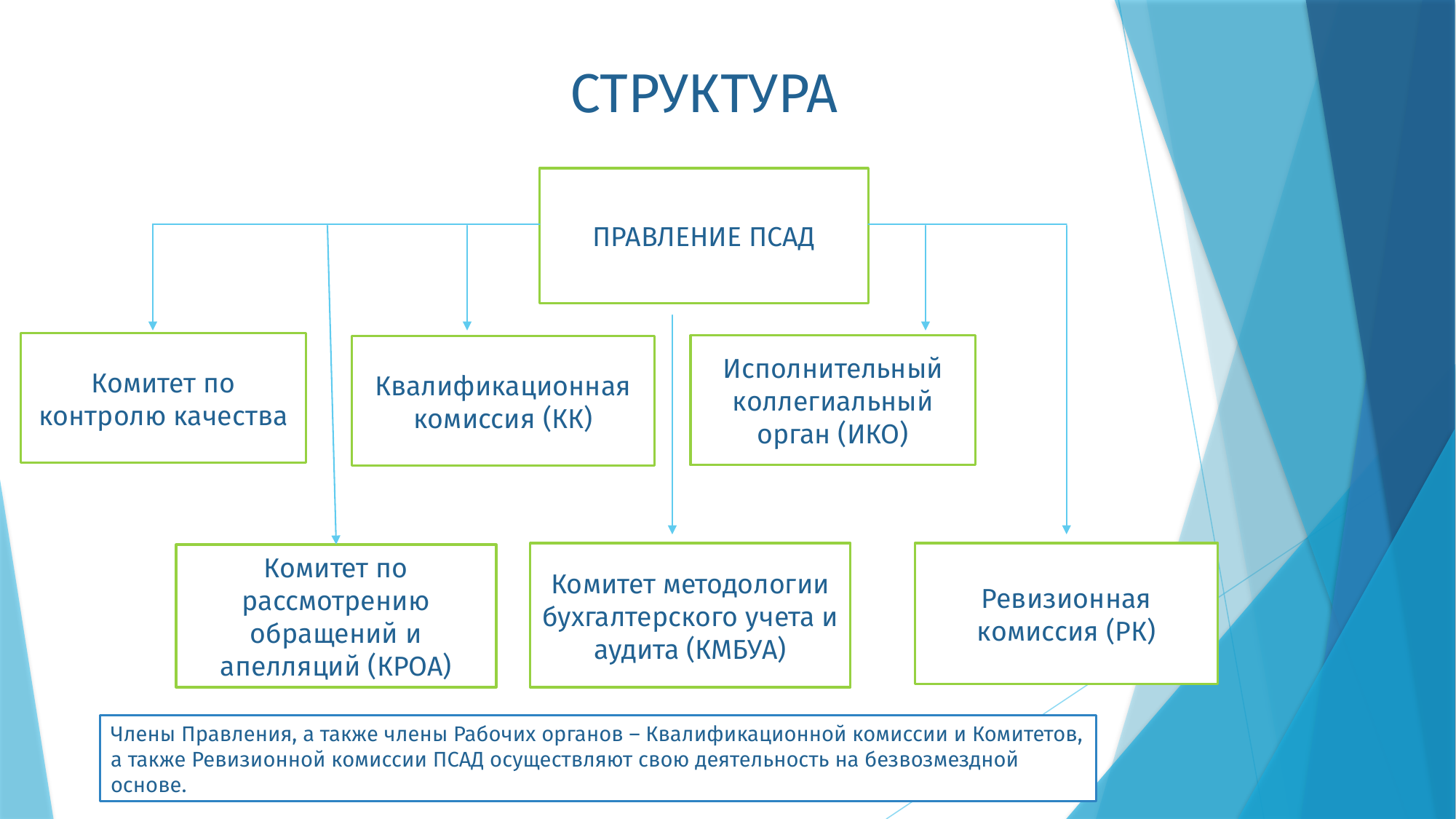

# СТРУКТУРА
ПРАВЛЕНИЕ ПСАД
Комитет по контролю качества
Исполнительный коллегиальный орган (ИКО)
Квалификационная комиссия (КК)
Комитет методологии бухгалтерского учета и аудита (КМБУА)
Ревизионная комиссия (РК)
Комитет по рассмотрению обращений и апелляций (КРОА)
Члены Правления, а также члены Рабочих органов – Квалификационной комиссии и Комитетов, а также Ревизионной комиссии ПСАД осуществляют свою деятельность на безвозмездной основе.